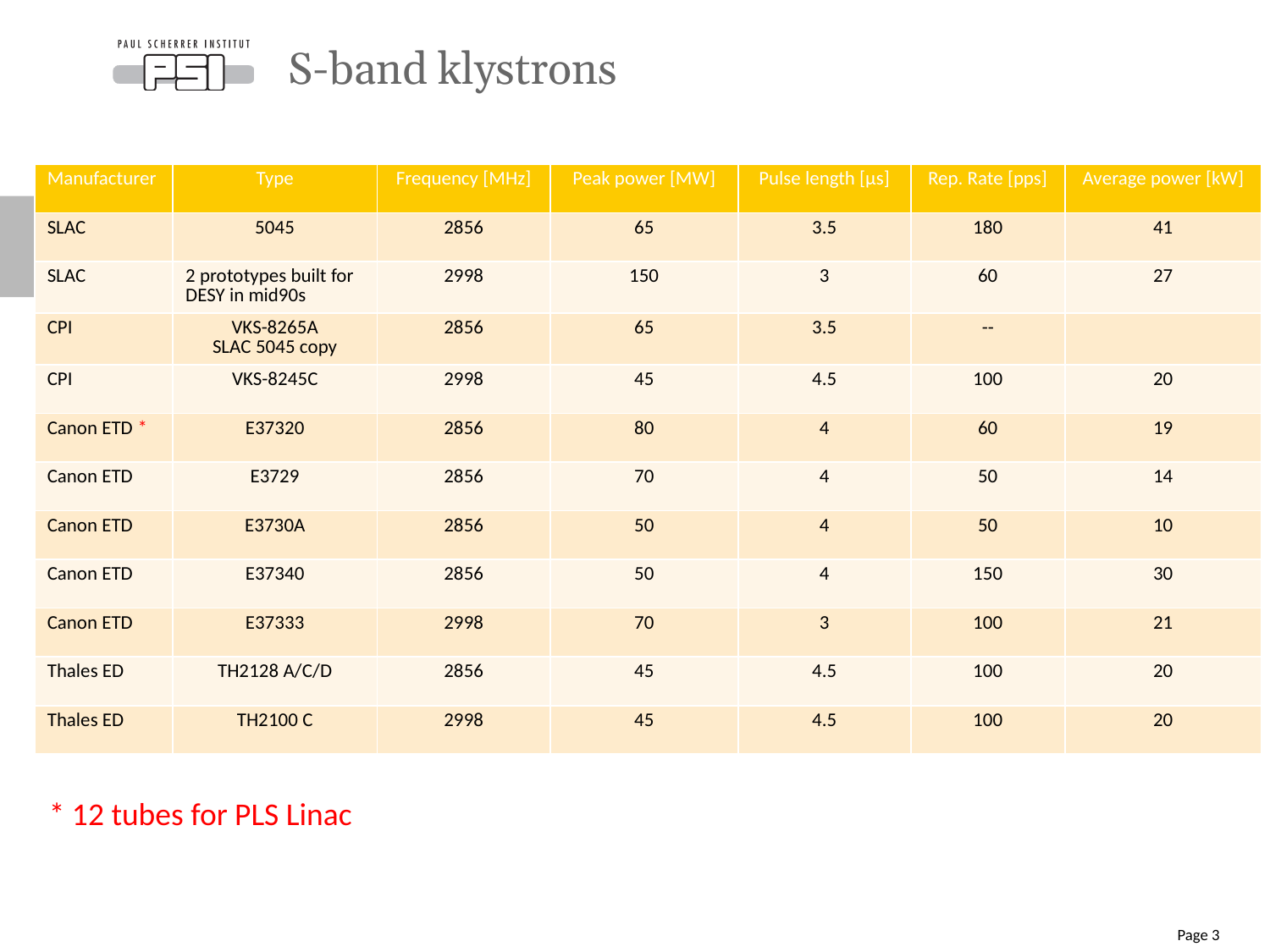

# S-band klystrons
| Manufacturer | Type | Frequency [MHz] | Peak power [MW] | Pulse length [µs] | Rep. Rate [pps] | Average power [kW] |
| --- | --- | --- | --- | --- | --- | --- |
| SLAC | 5045 | 2856 | 65 | 3.5 | 180 | 41 |
| SLAC | 2 prototypes built for DESY in mid90s | 2998 | 150 | 3 | 60 | 27 |
| CPI | VKS-8265A SLAC 5045 copy | 2856 | 65 | 3.5 | -- |  |
| CPI | VKS-8245C | 2998 | 45 | 4.5 | 100 | 20 |
| Canon ETD \* | E37320 | 2856 | 80 | 4 | 60 | 19 |
| Canon ETD | E3729 | 2856 | 70 | 4 | 50 | 14 |
| Canon ETD | E3730A | 2856 | 50 | 4 | 50 | 10 |
| Canon ETD | E37340 | 2856 | 50 | 4 | 150 | 30 |
| Canon ETD | E37333 | 2998 | 70 | 3 | 100 | 21 |
| Thales ED | TH2128 A/C/D | 2856 | 45 | 4.5 | 100 | 20 |
| Thales ED | TH2100 C | 2998 | 45 | 4.5 | 100 | 20 |
* 12 tubes for PLS Linac
Page 3